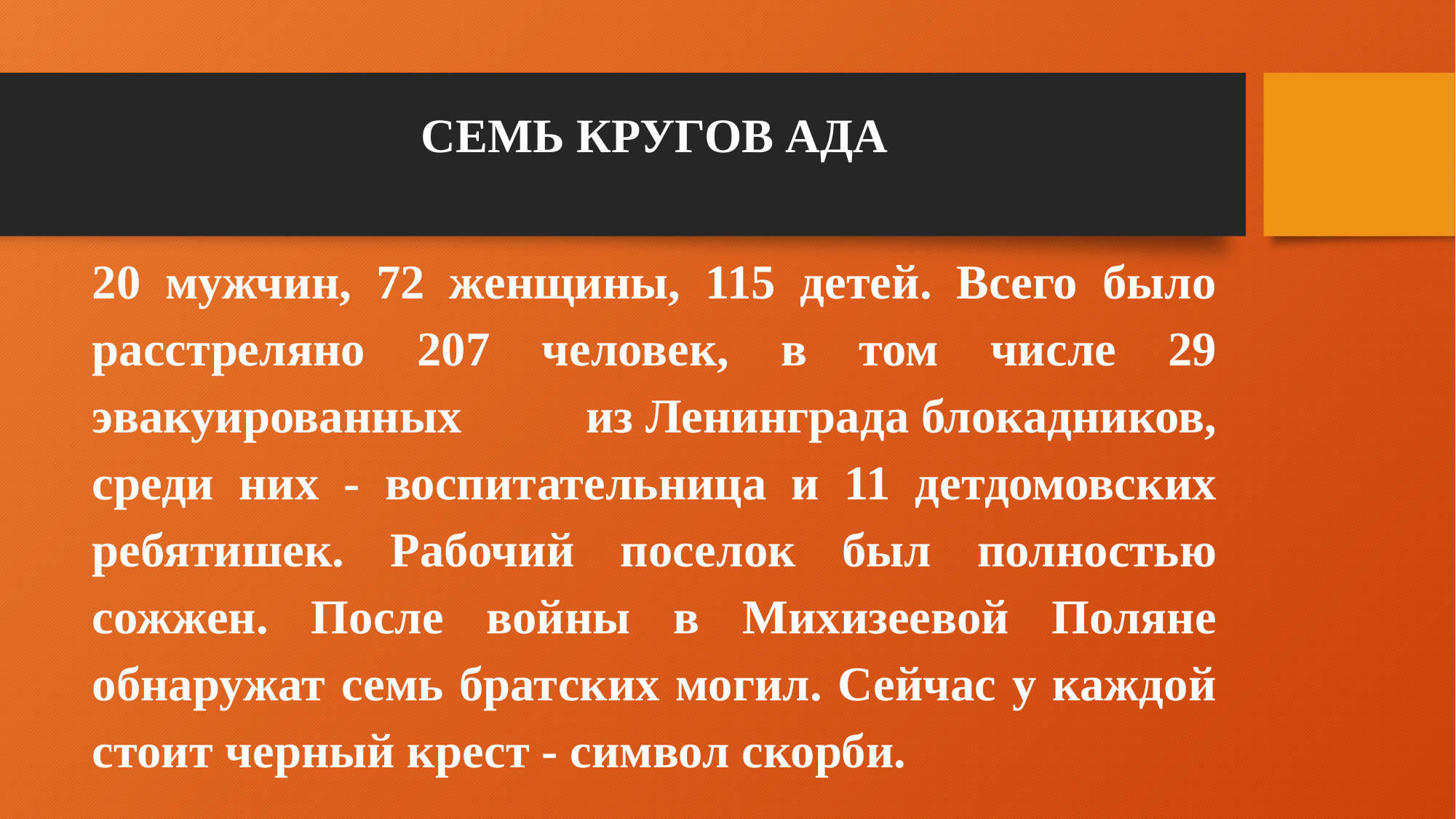

# СЕМЬ КРУГОВ АДА
20 мужчин, 72 женщины, 115 детей. Всего было расстреляно 207 человек, в том числе 29 эвакуированных из Ленинграда блокадников, среди них - воспитательница и 11 детдомовских ребятишек. Рабочий поселок был полностью сожжен. После войны в Михизеевой Поляне обнаружат семь братских могил. Сейчас у каждой стоит черный крест - символ скорби.